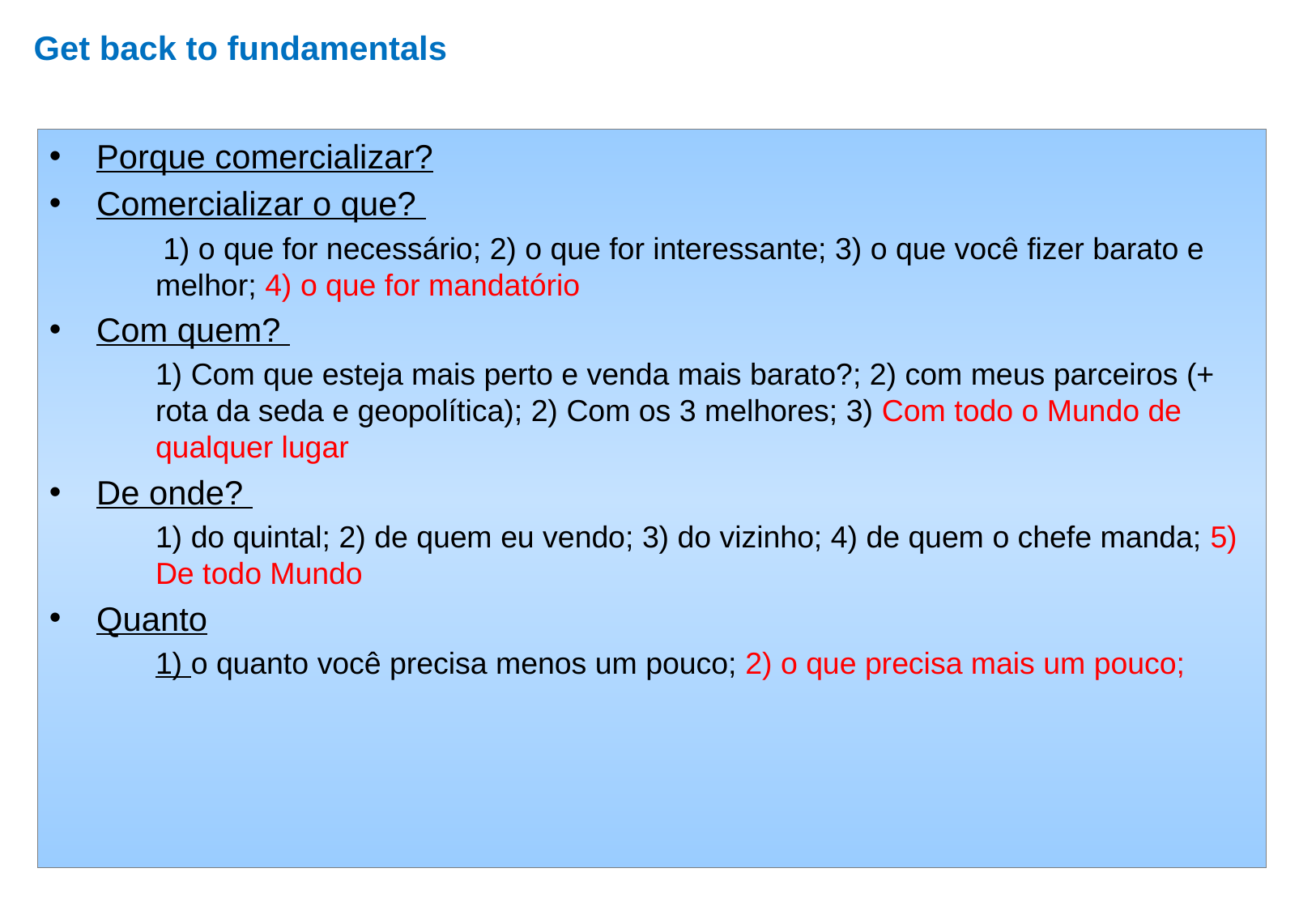

# Get back to fundamentals
Porque comercializar?
Comercializar o que?
 1) o que for necessário; 2) o que for interessante; 3) o que você fizer barato e melhor; 4) o que for mandatório
Com quem?
1) Com que esteja mais perto e venda mais barato?; 2) com meus parceiros (+ rota da seda e geopolítica); 2) Com os 3 melhores; 3) Com todo o Mundo de qualquer lugar
De onde?
1) do quintal; 2) de quem eu vendo; 3) do vizinho; 4) de quem o chefe manda; 5) De todo Mundo
Quanto
1) o quanto você precisa menos um pouco; 2) o que precisa mais um pouco;